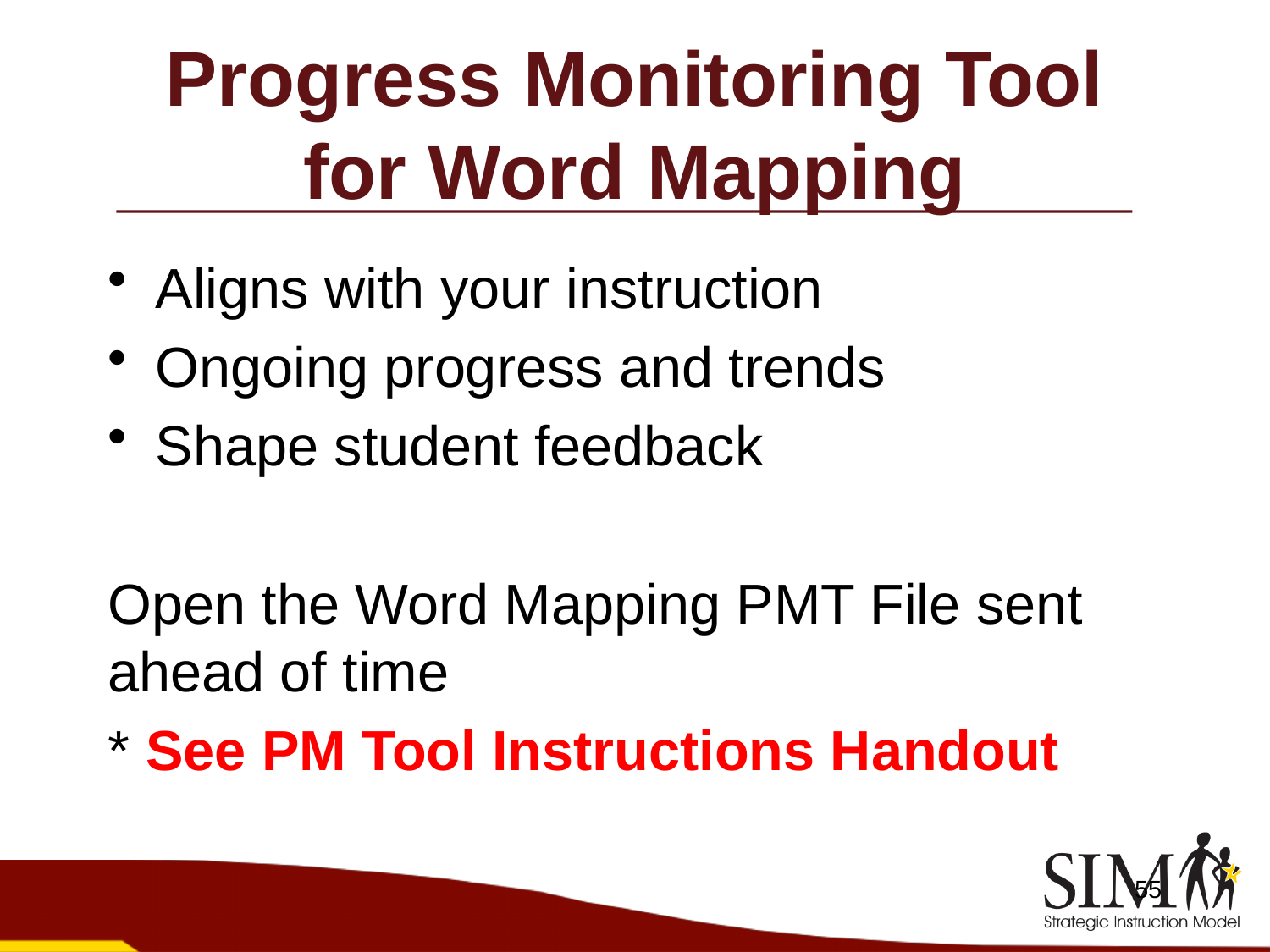

# Progress Monitoring Tool for Word Mapping
Aligns with your instruction
Ongoing progress and trends
Shape student feedback

Open the Word Mapping PMT File sent ahead of time
* See PM Tool Instructions Handout

55